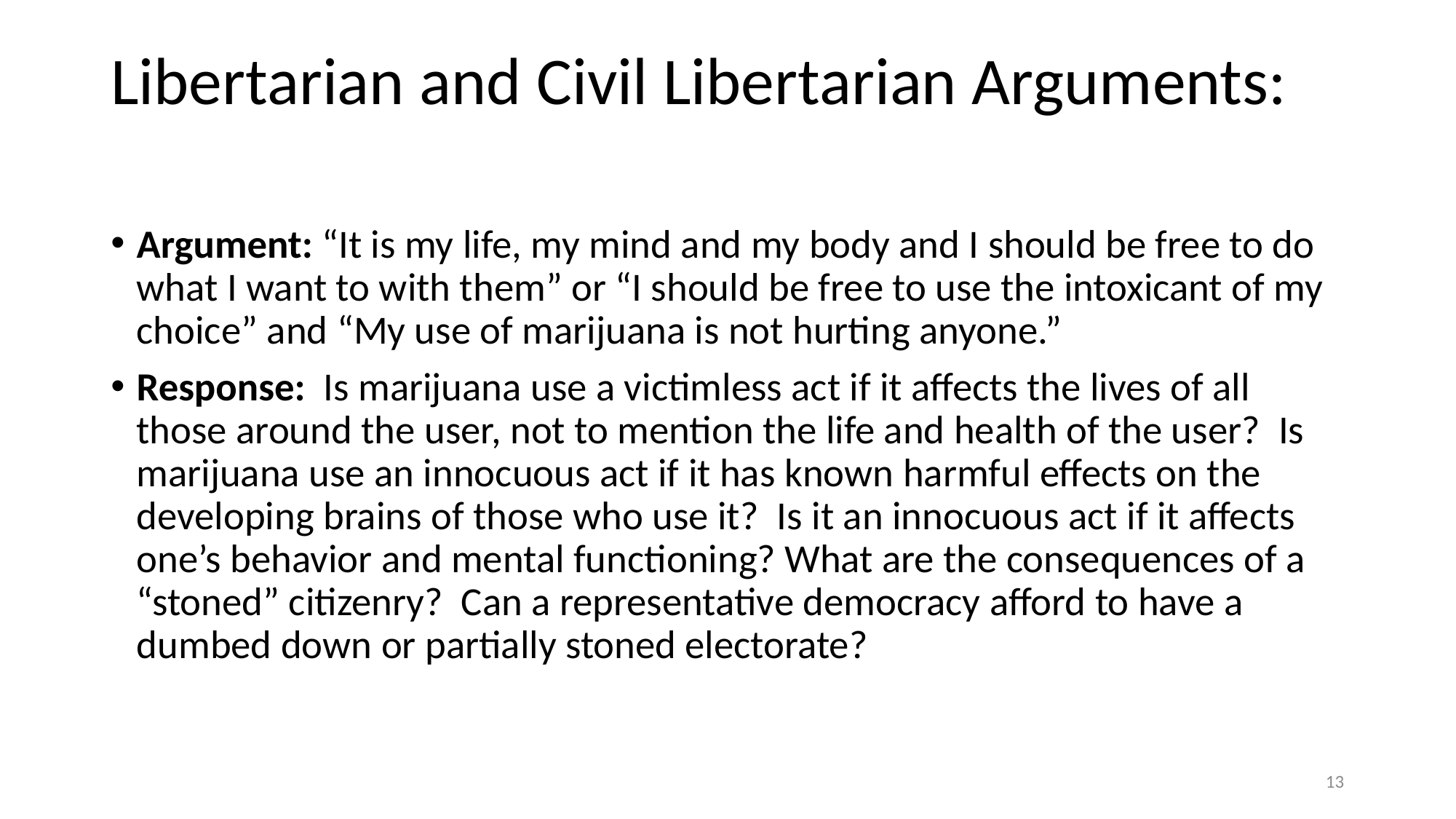

# Libertarian and Civil Libertarian Arguments:
Argument: “It is my life, my mind and my body and I should be free to do what I want to with them” or “I should be free to use the intoxicant of my choice” and “My use of marijuana is not hurting anyone.”
Response:  Is marijuana use a victimless act if it affects the lives of all those around the user, not to mention the life and health of the user?  Is marijuana use an innocuous act if it has known harmful effects on the developing brains of those who use it?  Is it an innocuous act if it affects one’s behavior and mental functioning? What are the consequences of a “stoned” citizenry?  Can a representative democracy afford to have a dumbed down or partially stoned electorate?

13